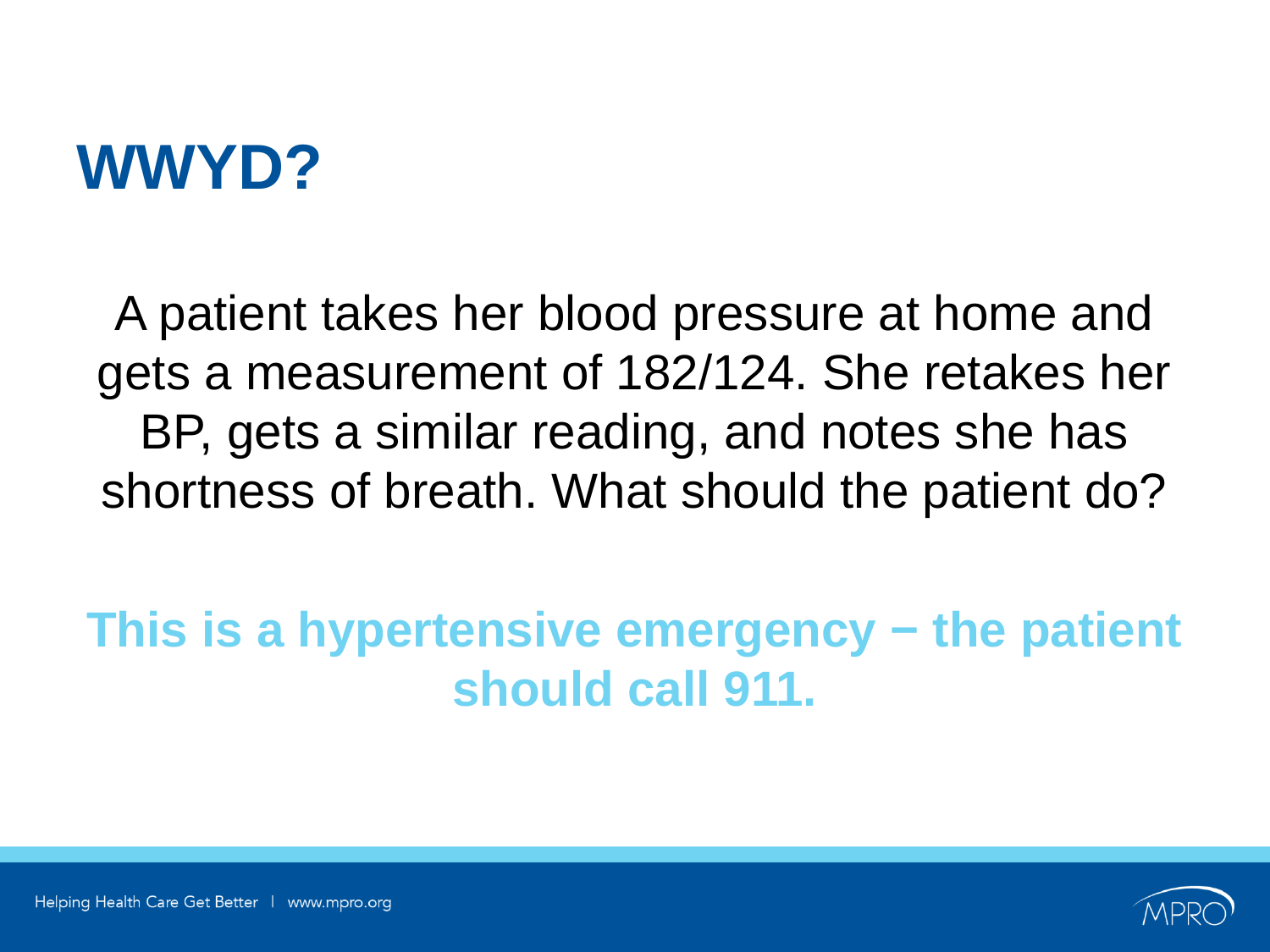

# WWYD?
A patient takes her blood pressure at home and gets a measurement of 182/124. She retakes her BP, gets a similar reading, and notes she has shortness of breath. What should the patient do?

This is a hypertensive emergency − the patient should call 911.